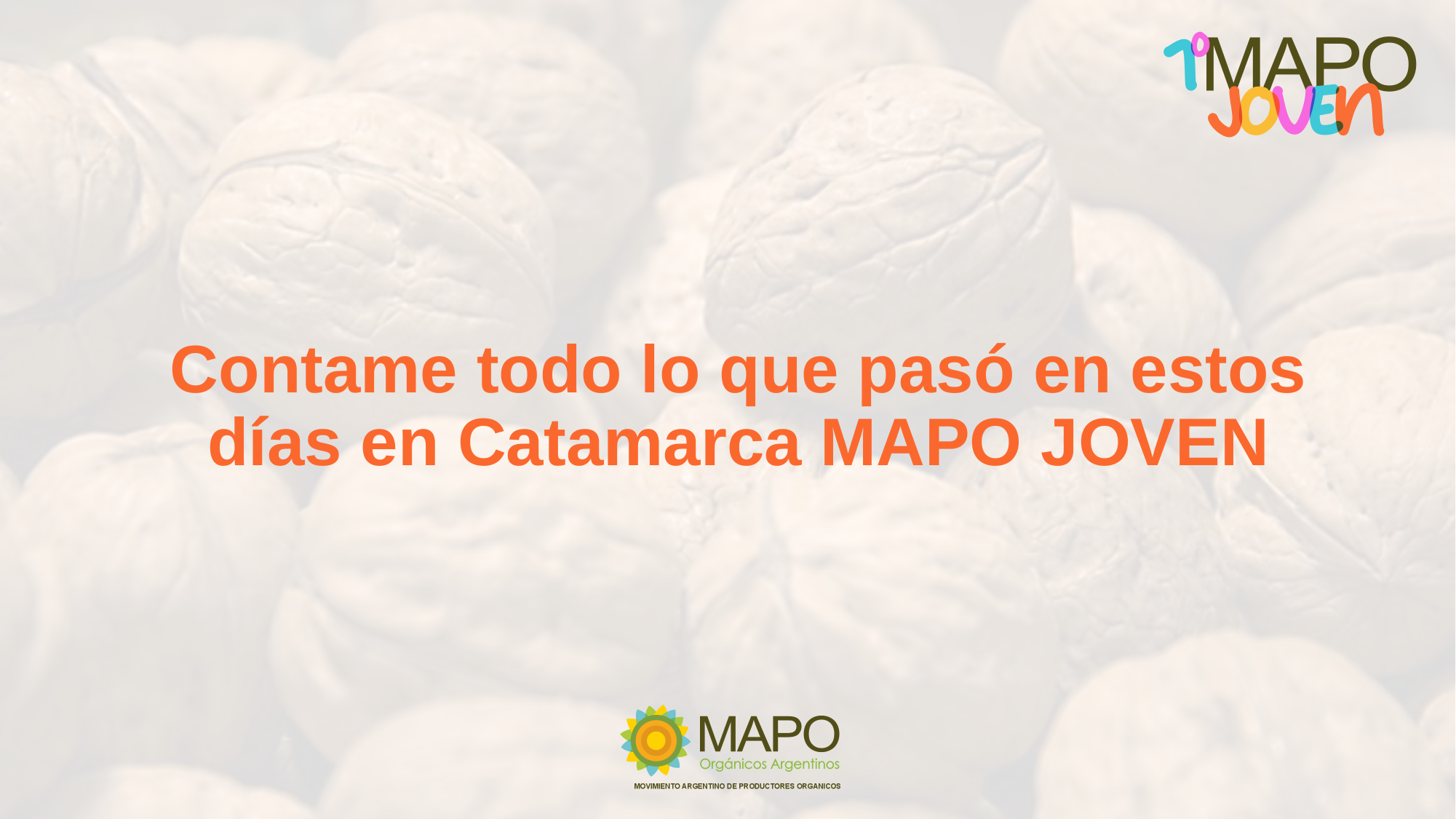

# Contame todo lo que pasó en estos días en Catamarca MAPO JOVEN